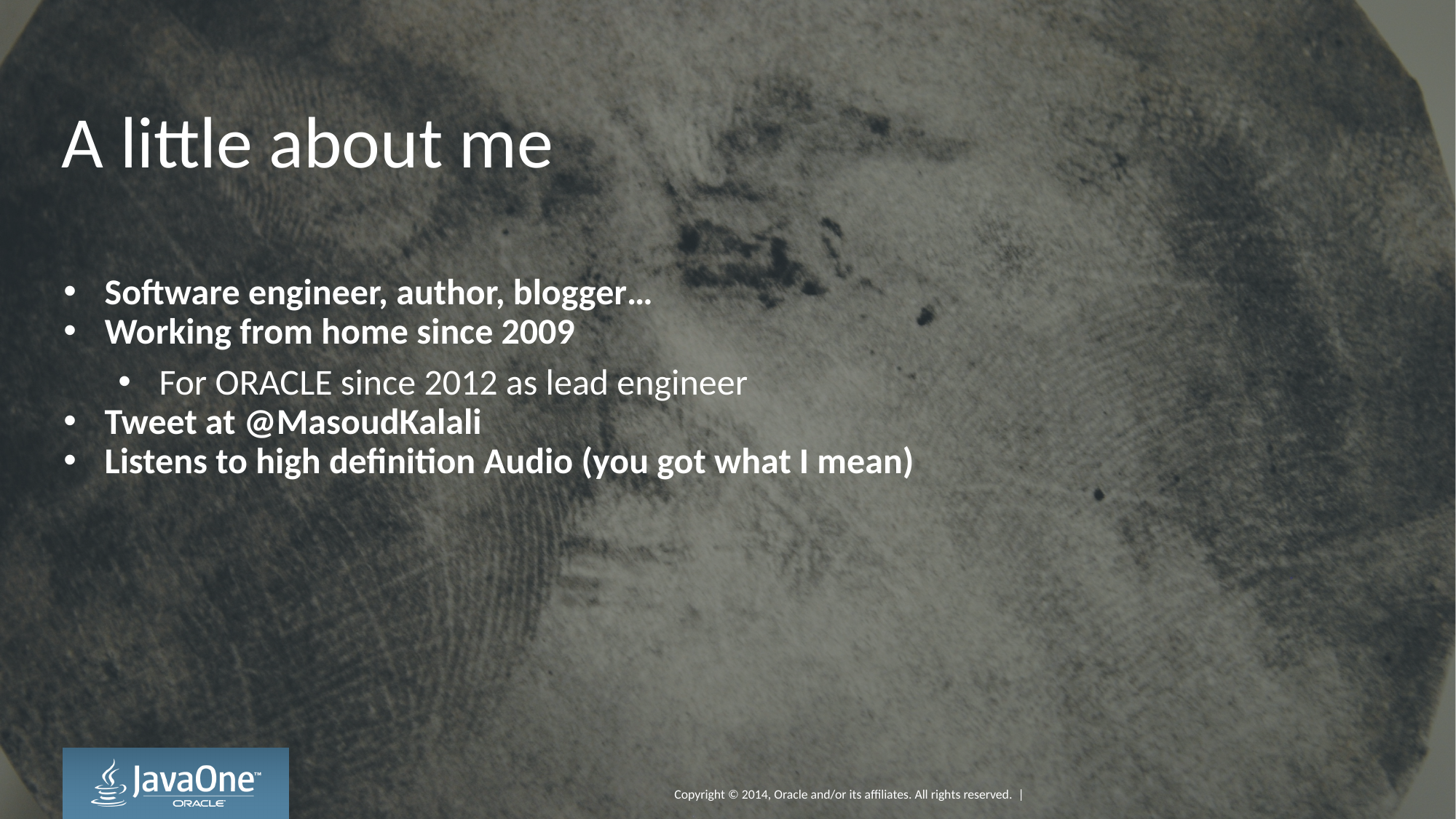

# A little about me
Software engineer, author, blogger…
Working from home since 2009
For ORACLE since 2012 as lead engineer
Tweet at @MasoudKalali
Listens to high definition Audio (you got what I mean)